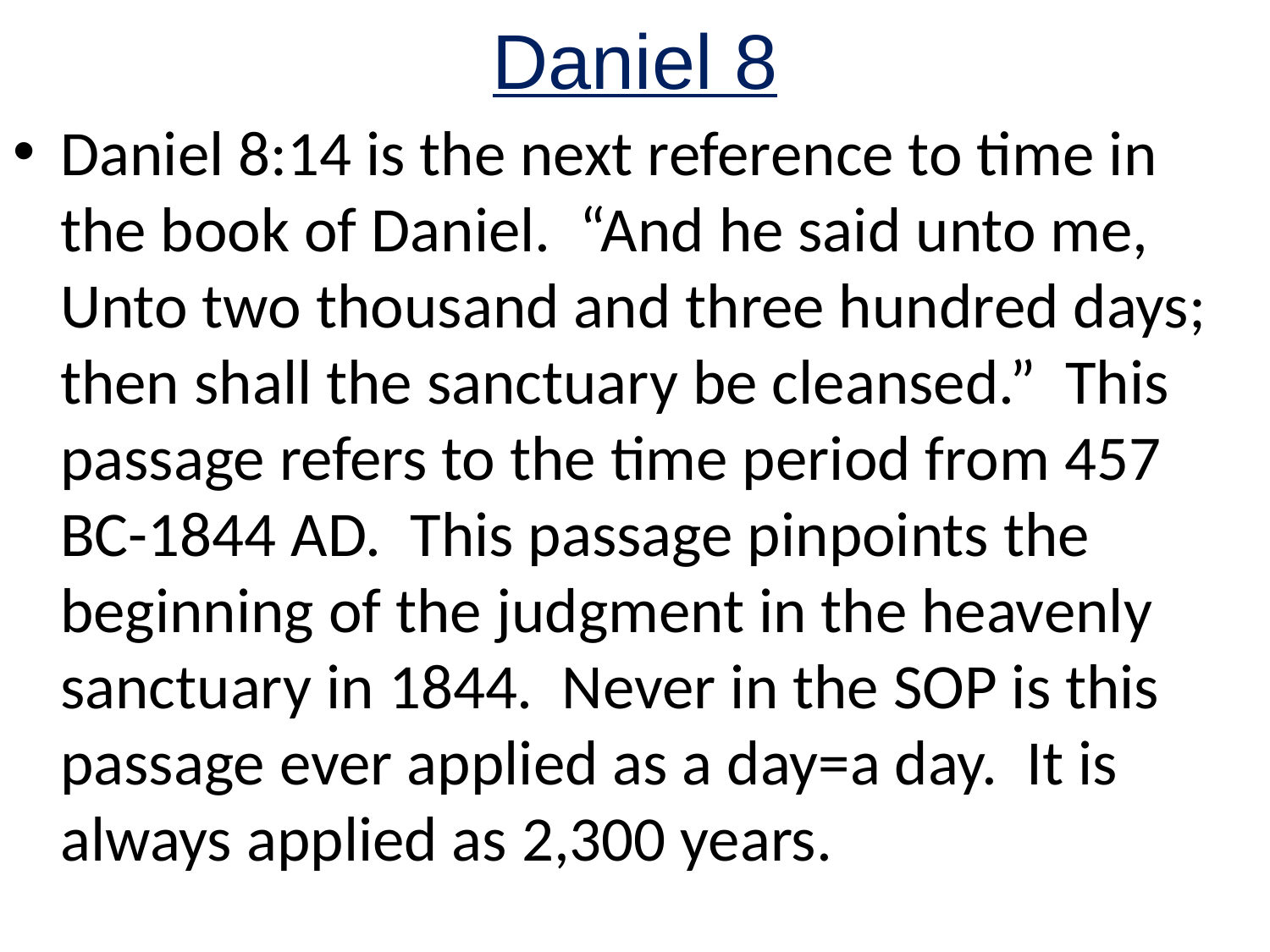

# Daniel 8
Daniel 8:14 is the next reference to time in the book of Daniel.  “And he said unto me, Unto two thousand and three hundred days; then shall the sanctuary be cleansed.”  This passage refers to the time period from 457 BC-1844 AD.  This passage pinpoints the beginning of the judgment in the heavenly sanctuary in 1844.  Never in the SOP is this passage ever applied as a day=a day.  It is always applied as 2,300 years.